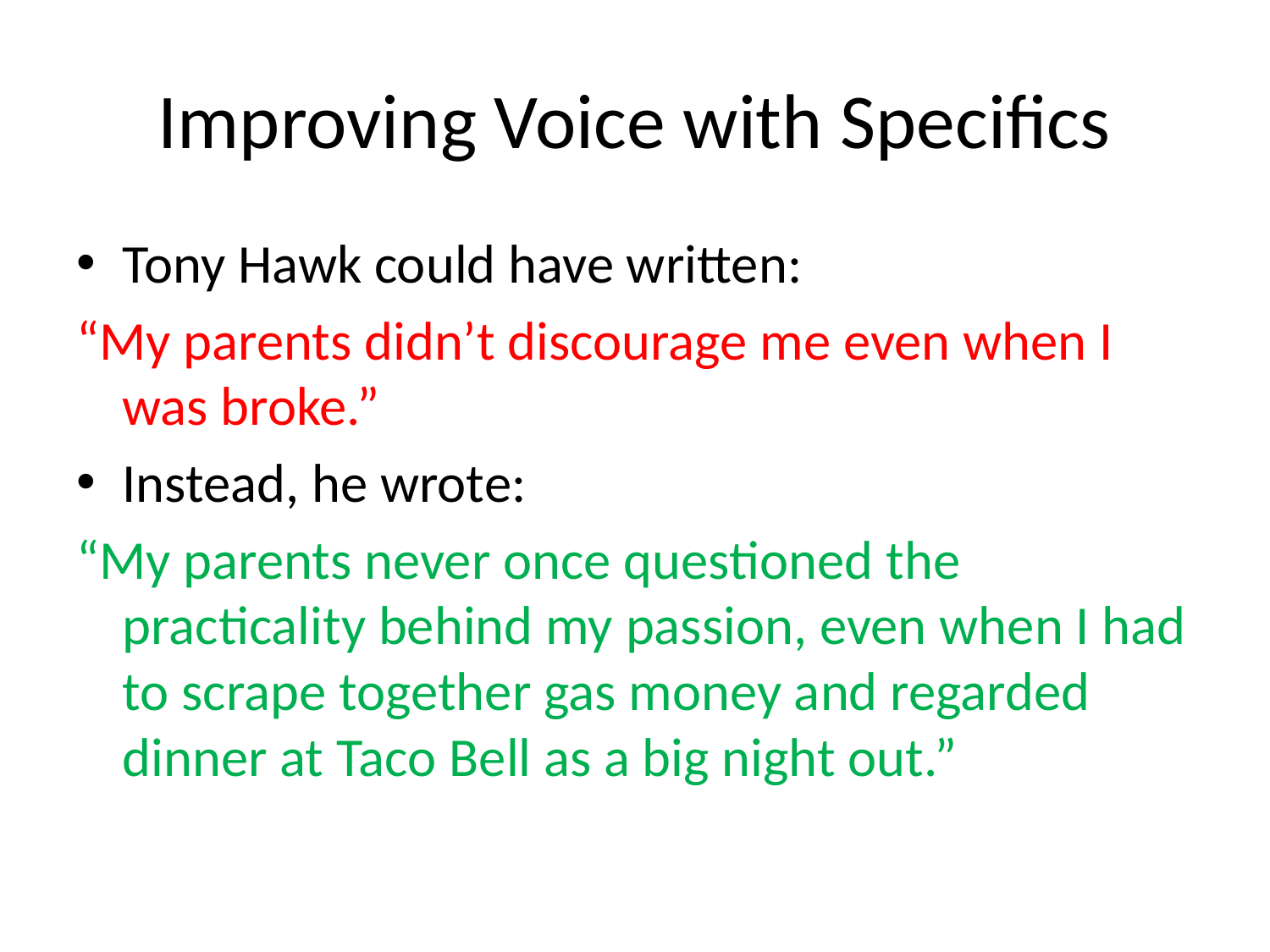

# Improving Voice with Specifics
Tony Hawk could have written:
“My parents didn’t discourage me even when I was broke.”
Instead, he wrote:
“My parents never once questioned the practicality behind my passion, even when I had to scrape together gas money and regarded dinner at Taco Bell as a big night out.”